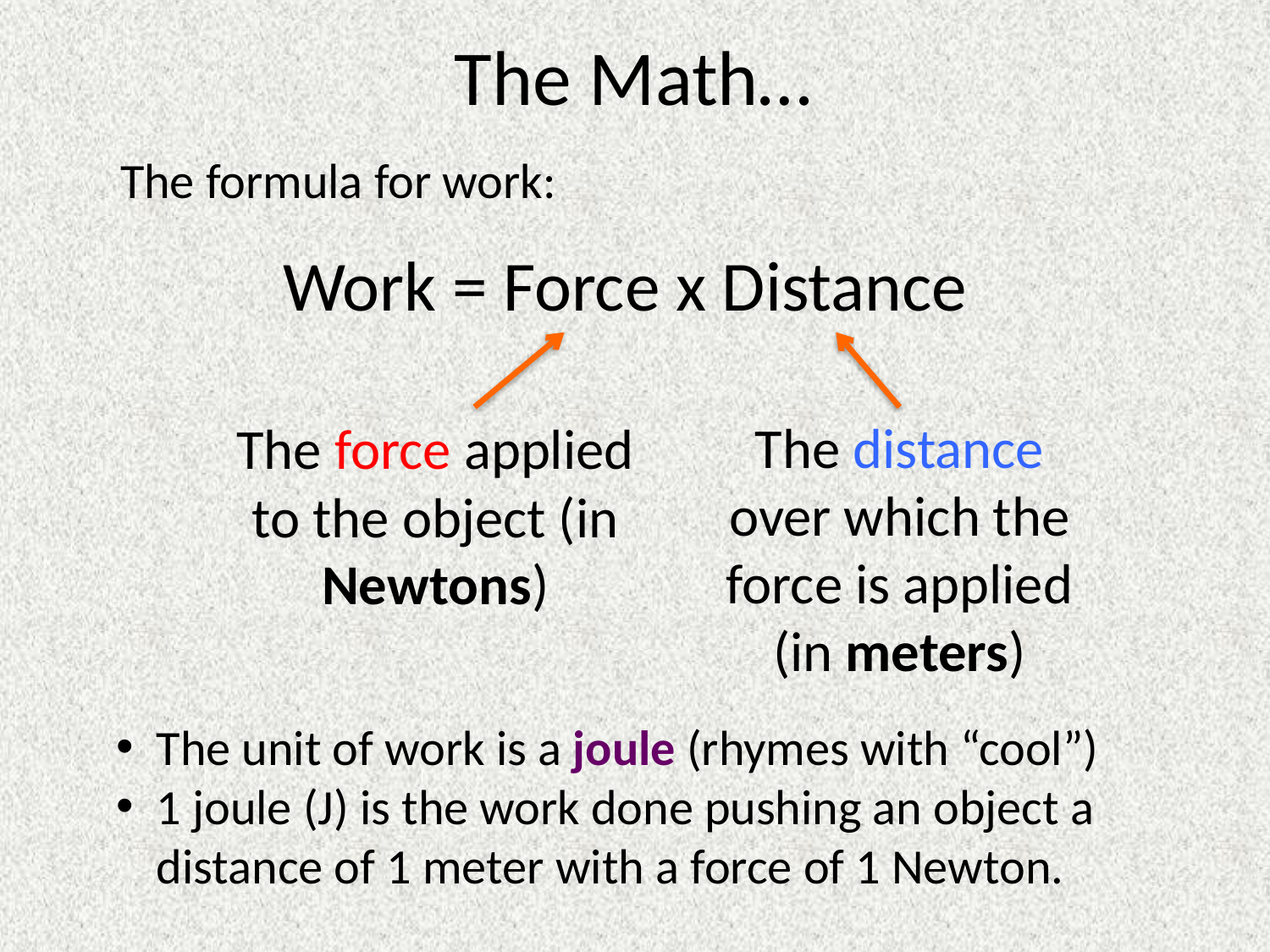

# The Math…
The formula for work:
Work = Force x Distance
The distance over which the force is applied (in meters)
The force applied to the object (in Newtons)
The unit of work is a joule (rhymes with “cool”)
1 joule (J) is the work done pushing an object a distance of 1 meter with a force of 1 Newton.